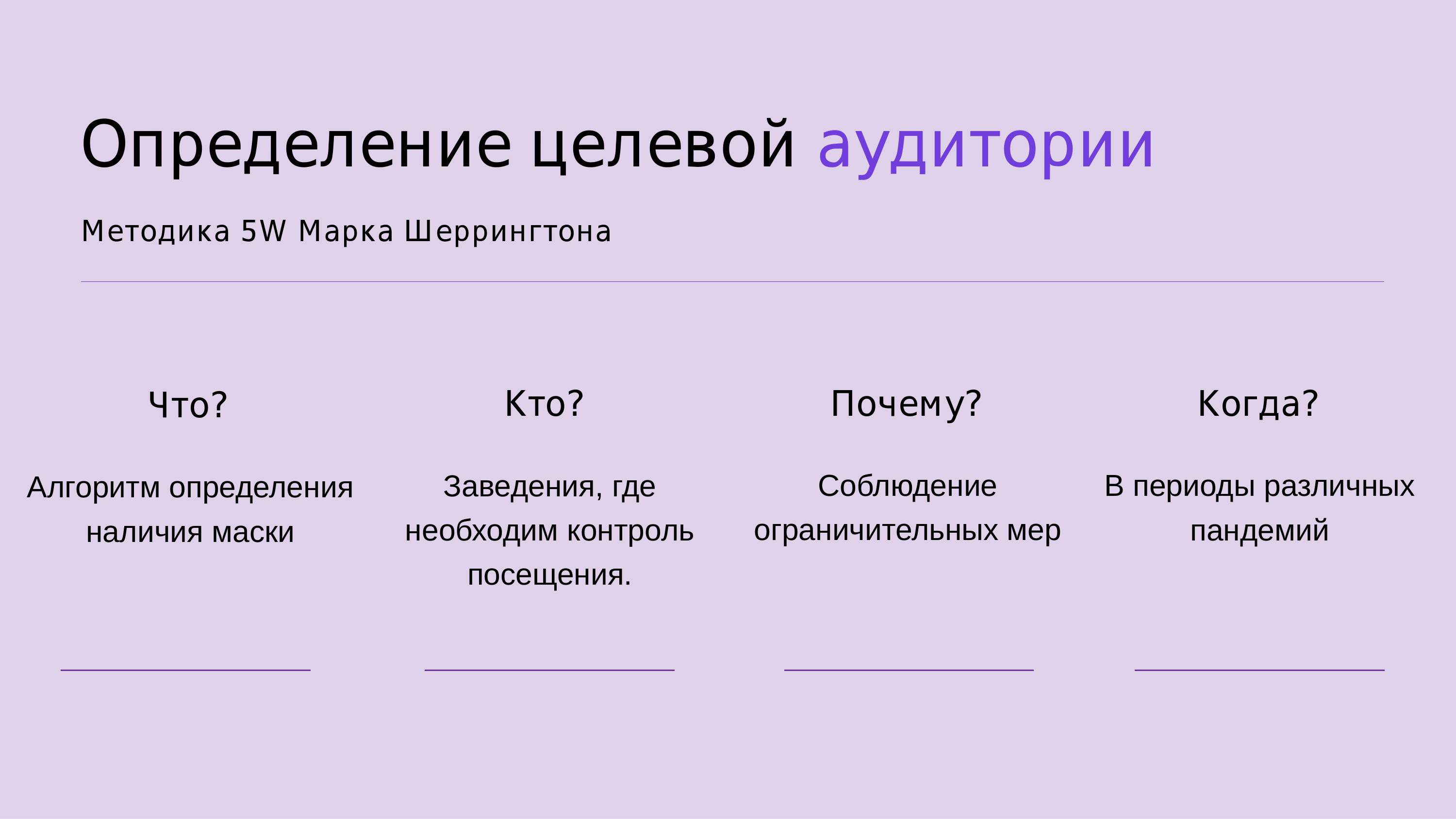

# Определение целевой аудитории
Методика 5W Марка Шеррингтона

Когда?
Почему?
Кто?
Что?
Соблюдение ограничительных мер
В периоды различных пандемий
Заведения, где необходим контроль посещения.
Алгоритм определения наличия маски